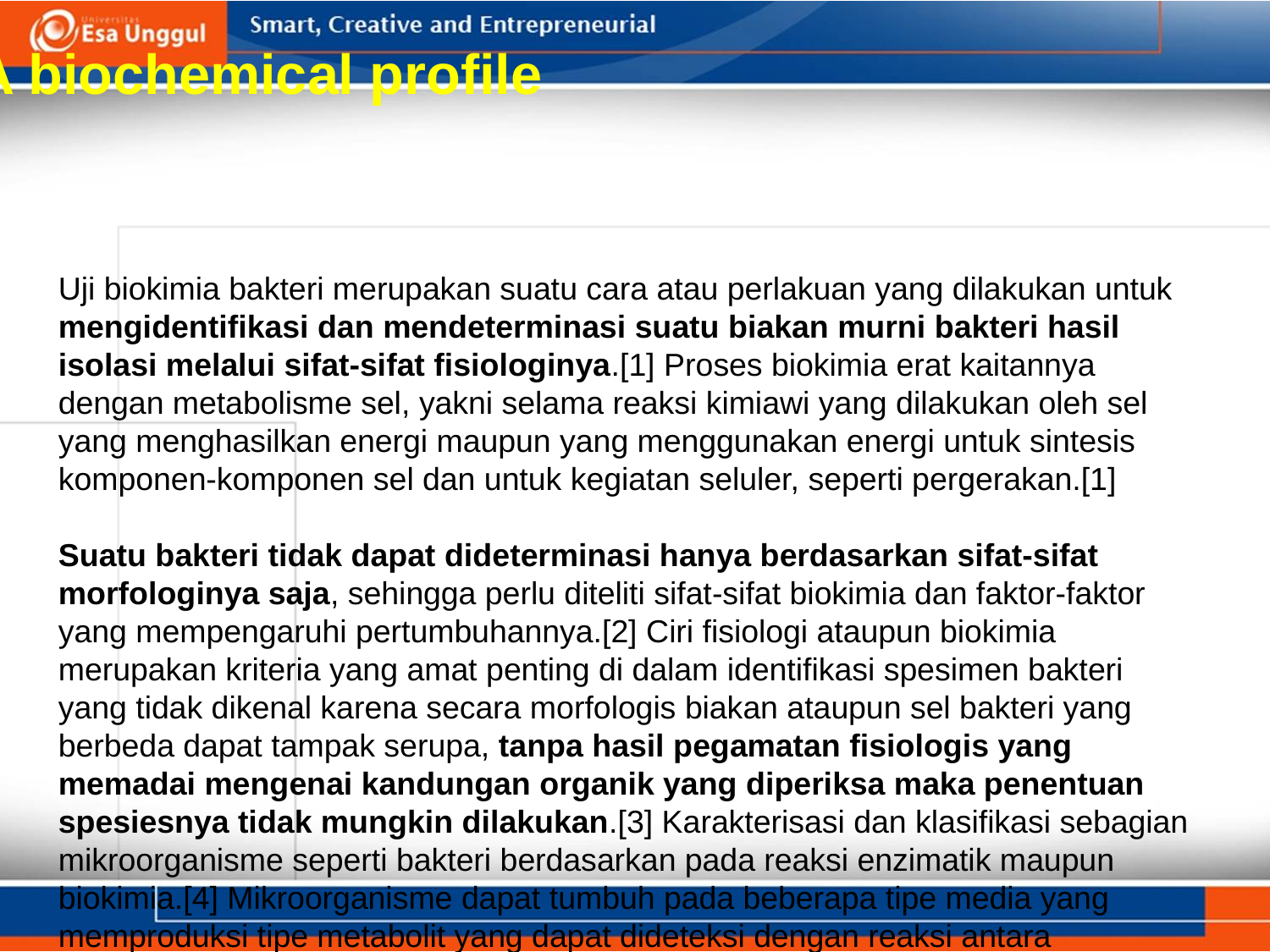

A biochemical profile

Uji biokimia bakteri merupakan suatu cara atau perlakuan yang dilakukan untuk mengidentifikasi dan mendeterminasi suatu biakan murni bakteri hasil isolasi melalui sifat-sifat fisiologinya.[1] Proses biokimia erat kaitannya dengan metabolisme sel, yakni selama reaksi kimiawi yang dilakukan oleh sel yang menghasilkan energi maupun yang menggunakan energi untuk sintesis komponen-komponen sel dan untuk kegiatan seluler, seperti pergerakan.[1]

Suatu bakteri tidak dapat dideterminasi hanya berdasarkan sifat-sifat morfologinya saja, sehingga perlu diteliti sifat-sifat biokimia dan faktor-faktor yang mempengaruhi pertumbuhannya.[2] Ciri fisiologi ataupun biokimia merupakan kriteria yang amat penting di dalam identifikasi spesimen bakteri yang tidak dikenal karena secara morfologis biakan ataupun sel bakteri yang berbeda dapat tampak serupa, tanpa hasil pegamatan fisiologis yang memadai mengenai kandungan organik yang diperiksa maka penentuan spesiesnya tidak mungkin dilakukan.[3] Karakterisasi dan klasifikasi sebagian mikroorganisme seperti bakteri berdasarkan pada reaksi enzimatik maupun biokimia.[4] Mikroorganisme dapat tumbuh pada beberapa tipe media yang memproduksi tipe metabolit yang dapat dideteksi dengan reaksi antara mikroorganisme dengan reagen test yang dapat menghasilkan perubahan warna reagen.[4]